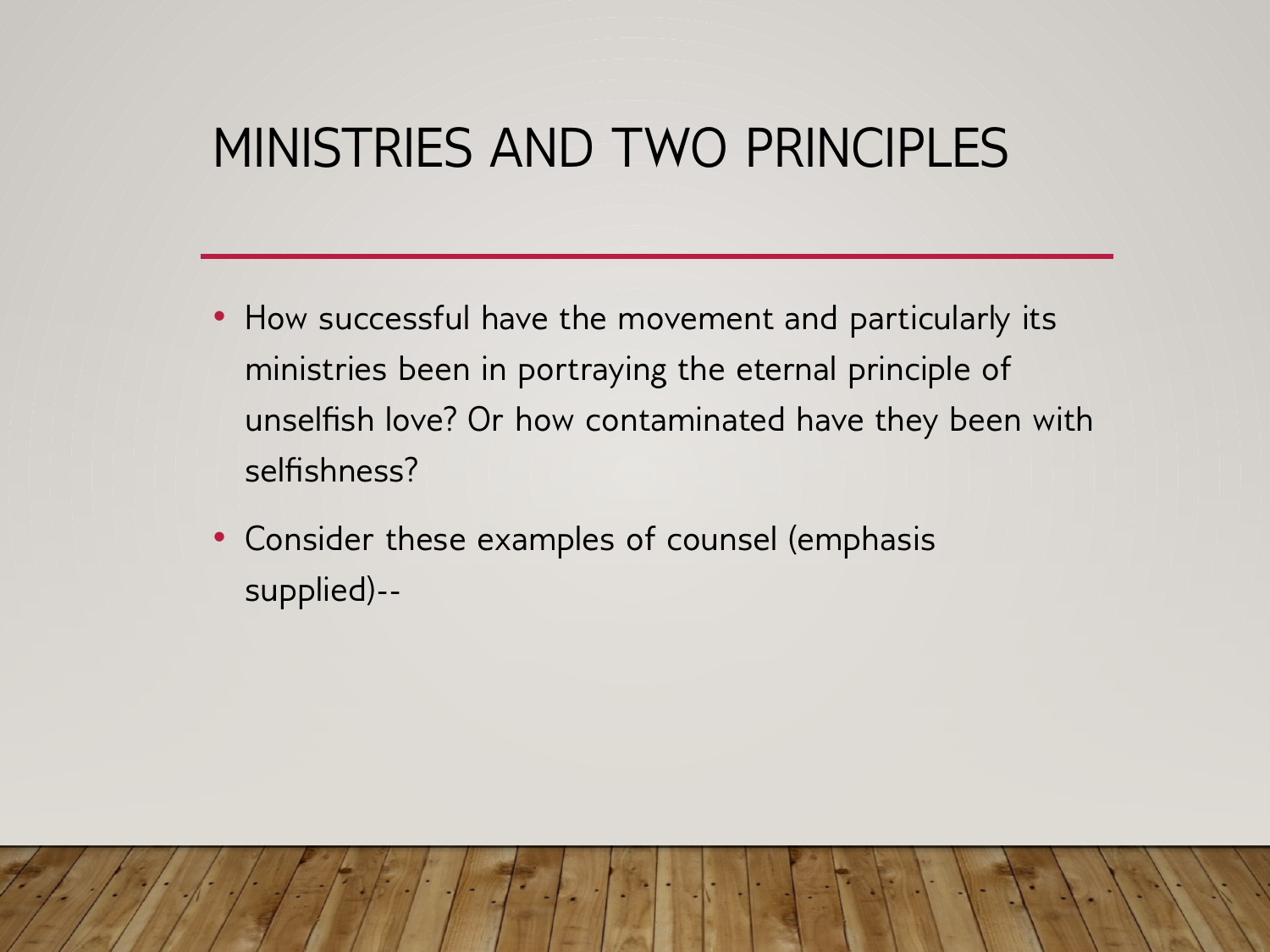

# ministries and two principles
How successful have the movement and particularly its ministries been in portraying the eternal principle of unselfish love? Or how contaminated have they been with selfishness?
Consider these examples of counsel (emphasis supplied)--